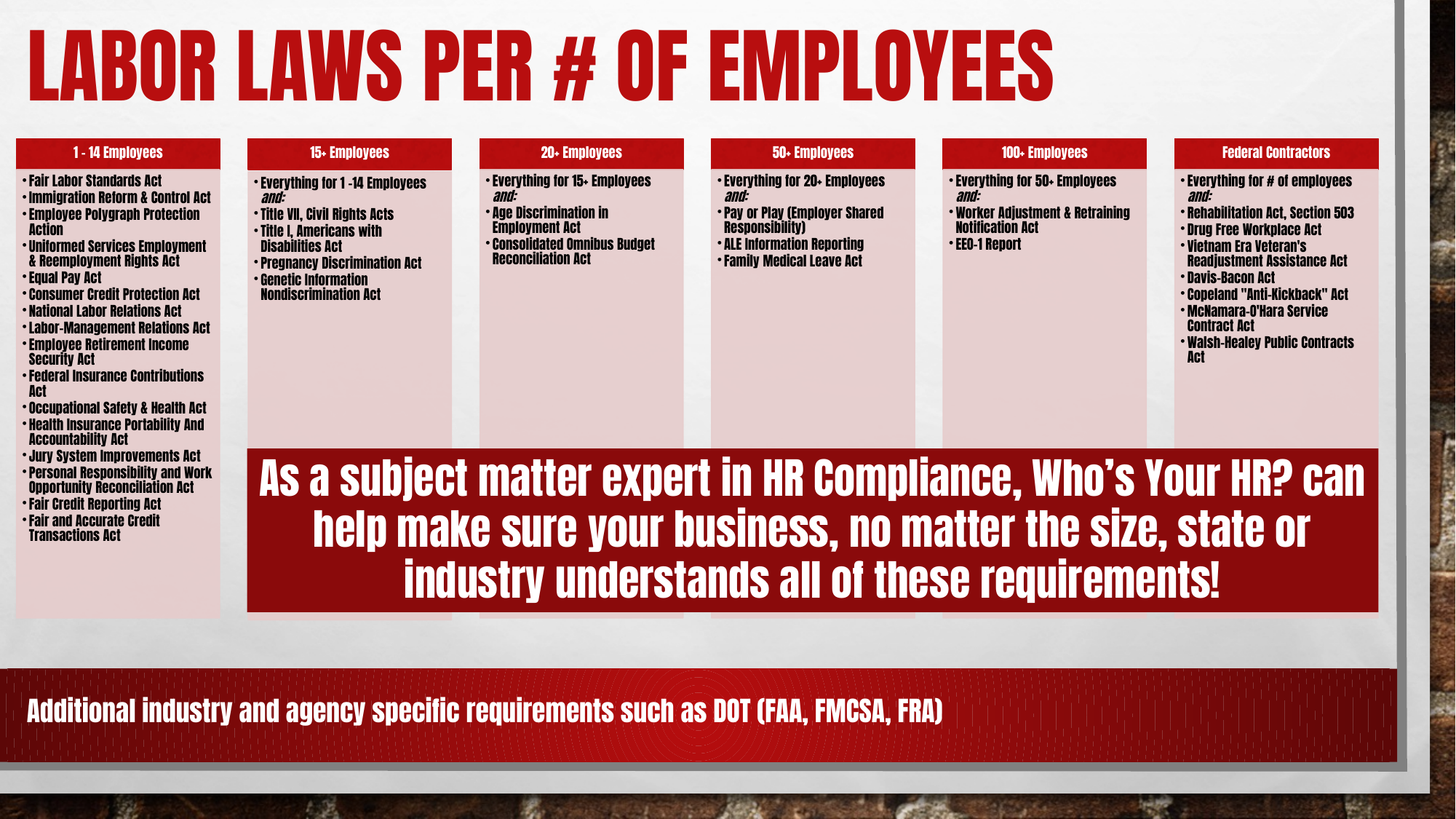

# Labor laws per # of employees
1 - 14 Employees
Fair Labor Standards Act
Immigration Reform & Control Act
Employee Polygraph Protection Action
Uniformed Services Employment & Reemployment Rights Act
Equal Pay Act
Consumer Credit Protection Act
National Labor Relations Act
Labor-Management Relations Act
Employee Retirement Income Security Act
Federal Insurance Contributions Act
Occupational Safety & Health Act
Health Insurance Portability And Accountability Act
Jury System Improvements Act
Personal Responsibility and Work Opportunity Reconciliation Act
Fair Credit Reporting Act
Fair and Accurate Credit Transactions Act
15+ Employees
Everything for 1 -14 Employees and:
Title VII, Civil Rights Acts
Title I, Americans with Disabilities Act
Pregnancy Discrimination Act
Genetic Information Nondiscrimination Act
20+ Employees
Everything for 15+ Employees and:
Age Discrimination in Employment Act
Consolidated Omnibus Budget Reconciliation Act
50+ Employees
Everything for 20+ Employees and:
Pay or Play (Employer Shared Responsibility)
ALE Information Reporting
Family Medical Leave Act
100+ Employees
Everything for 50+ Employees and:
Worker Adjustment & Retraining Notification Act
EEO-1 Report
Federal Contractors
Everything for # of employees and:
Rehabilitation Act, Section 503
Drug Free Workplace Act
Vietnam Era Veteran's Readjustment Assistance Act
Davis-Bacon Act
Copeland "Anti-Kickback" Act
McNamara-O'Hara Service Contract Act
Walsh-Healey Public Contracts Act
As a subject matter expert in HR Compliance, Who’s Your HR? can help make sure your business, no matter the size, state or industry understands all of these requirements!
Additional industry and agency specific requirements such as DOT (FAA, FMCSA, FRA)